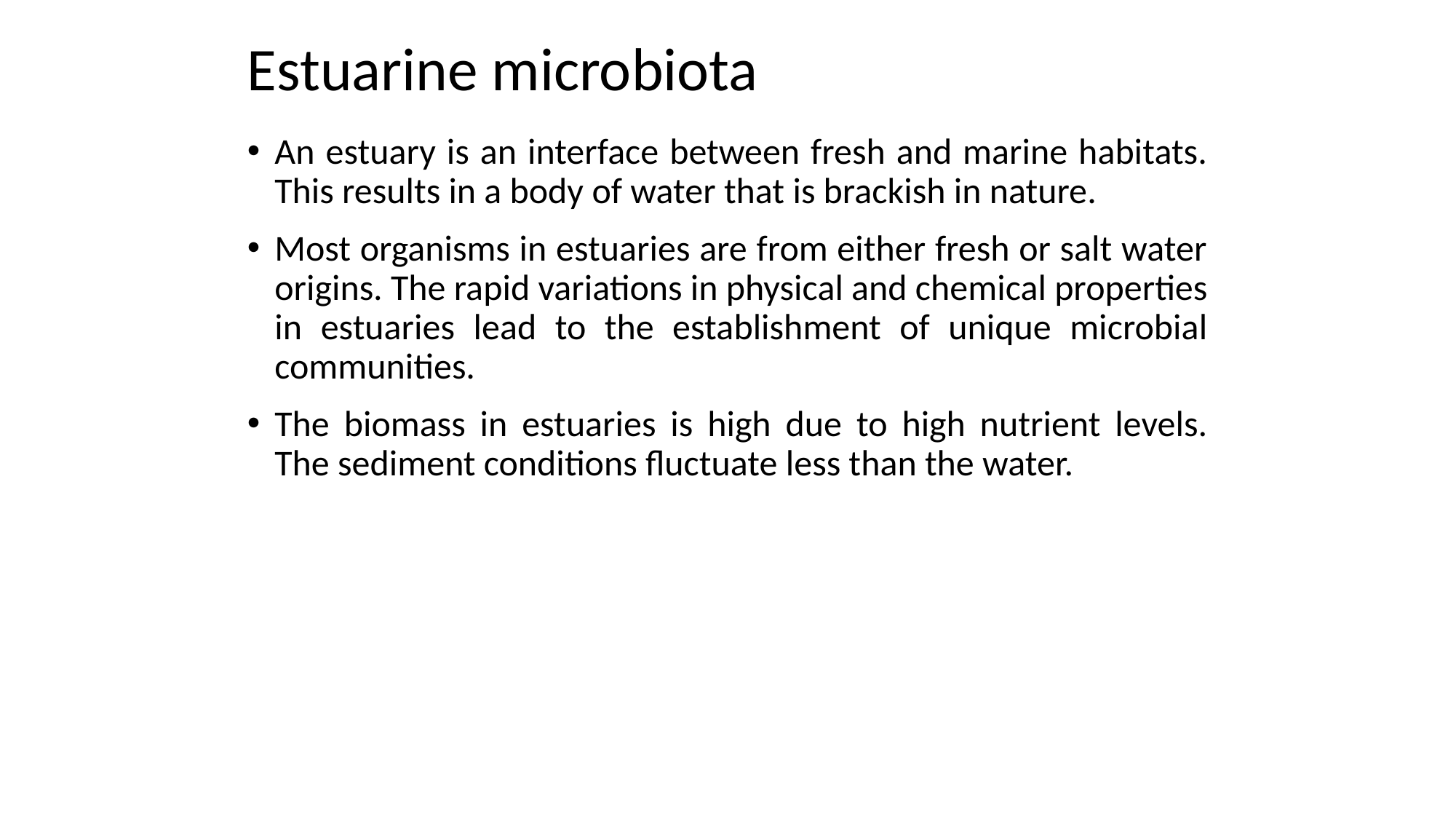

# Estuarine microbiota
An estuary is an interface between fresh and marine habitats. This results in a body of water that is brackish in nature.
Most organisms in estuaries are from either fresh or salt water origins. The rapid variations in physical and chemical properties in estuaries lead to the establishment of unique microbial communities.
The biomass in estuaries is high due to high nutrient levels. The sediment conditions fluctuate less than the water.